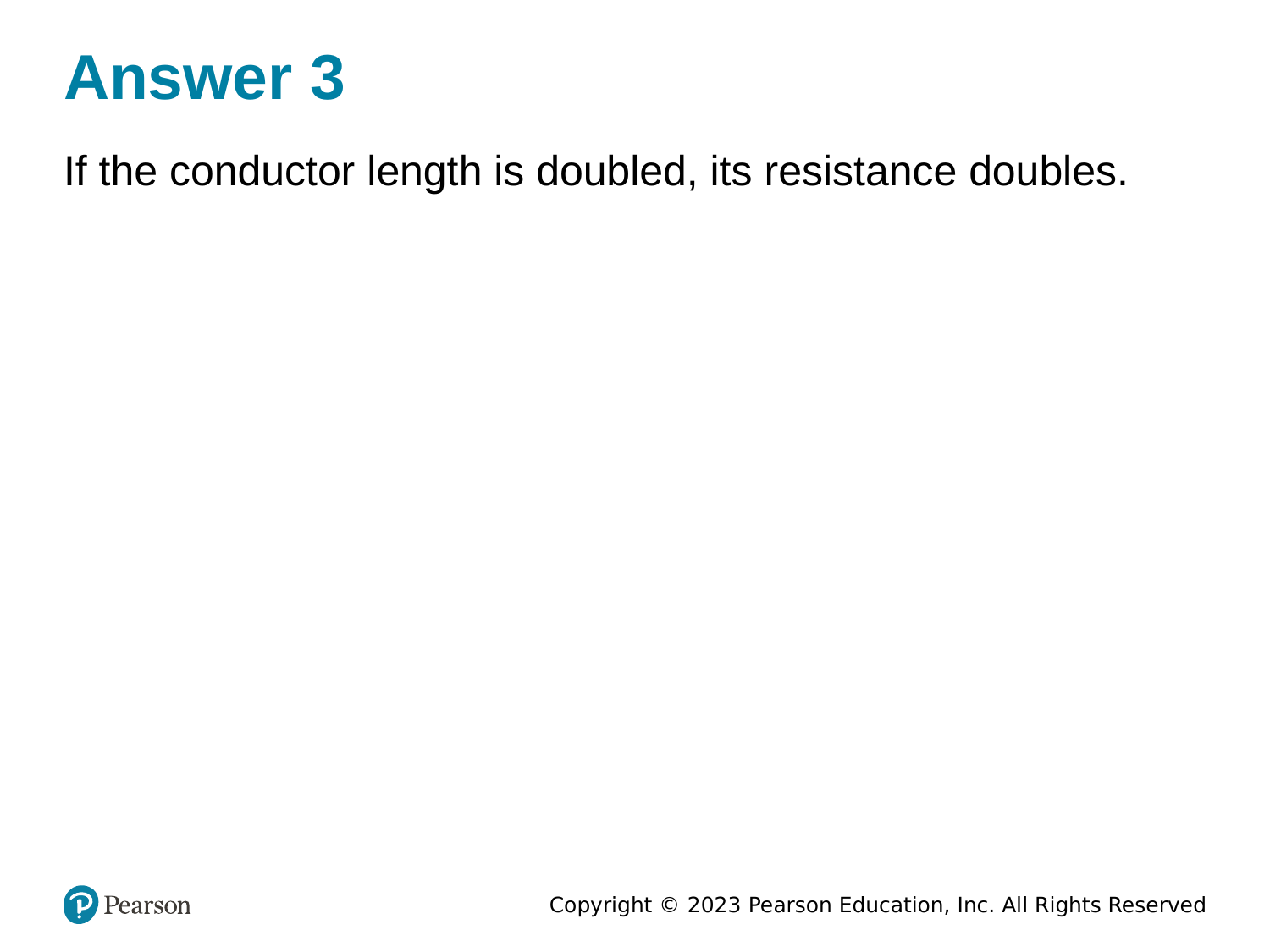

# Answer 3
If the conductor length is doubled, its resistance doubles.